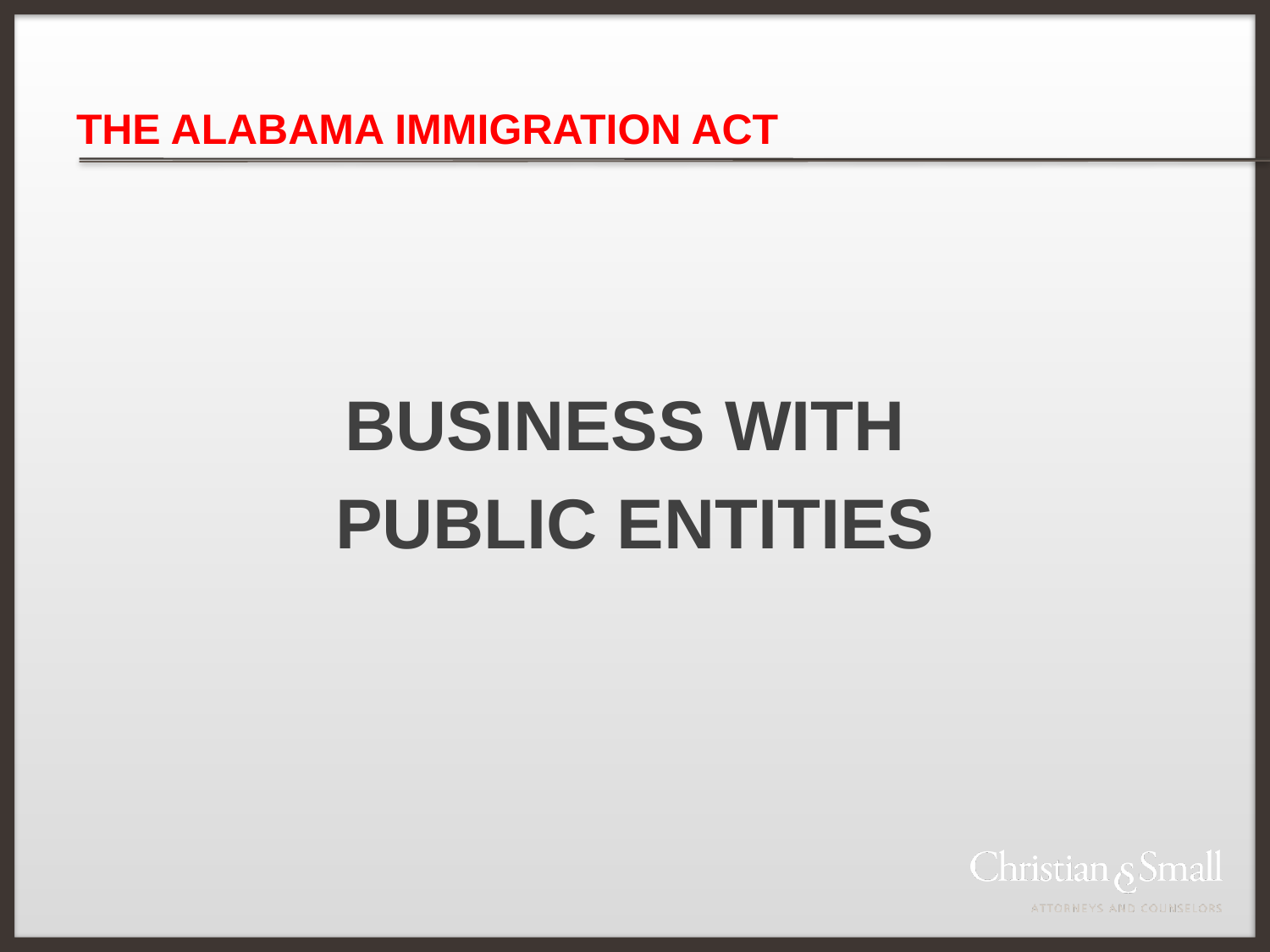

# THE ALABAMA IMMIGRATION ACT

BUSINESS WITH
PUBLIC ENTITIES